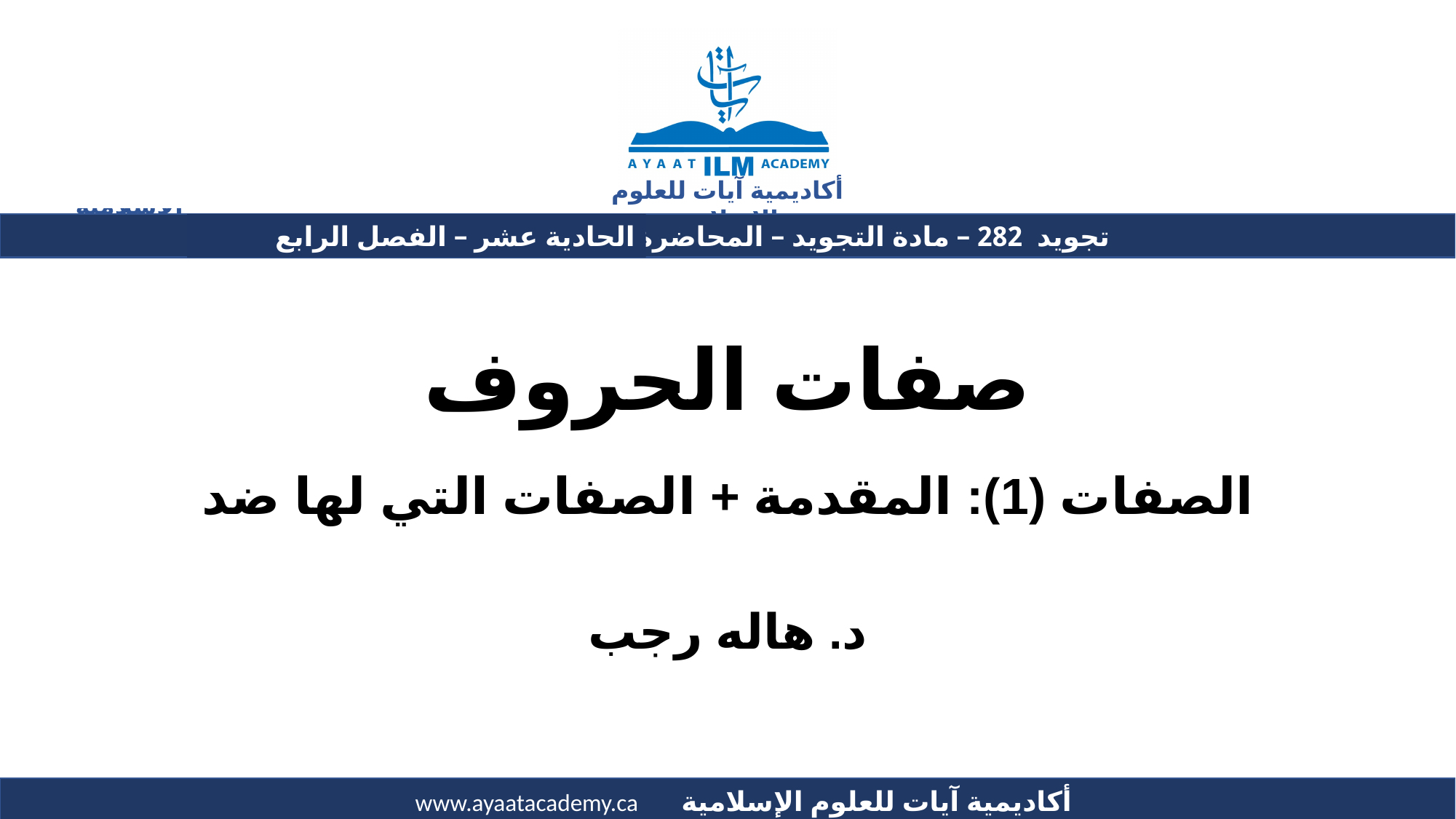

الحادية عشر – الفصل الرابع
# صفات الحروف الصفات (1): المقدمة + الصفات التي لها ضد
د. هاله رجب